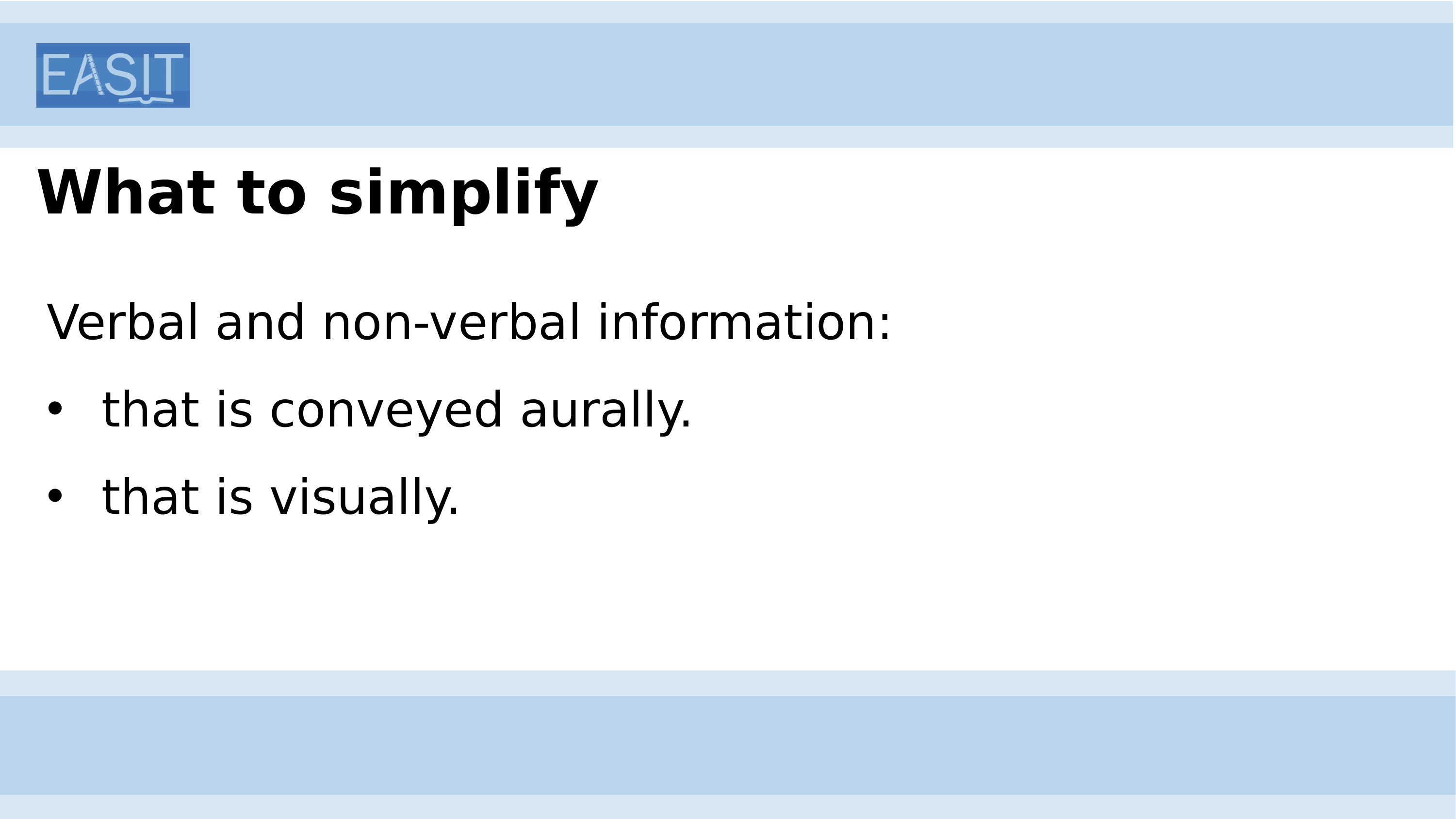

# What to simplify
Verbal and non-verbal information:
that is conveyed aurally.
that is visually.